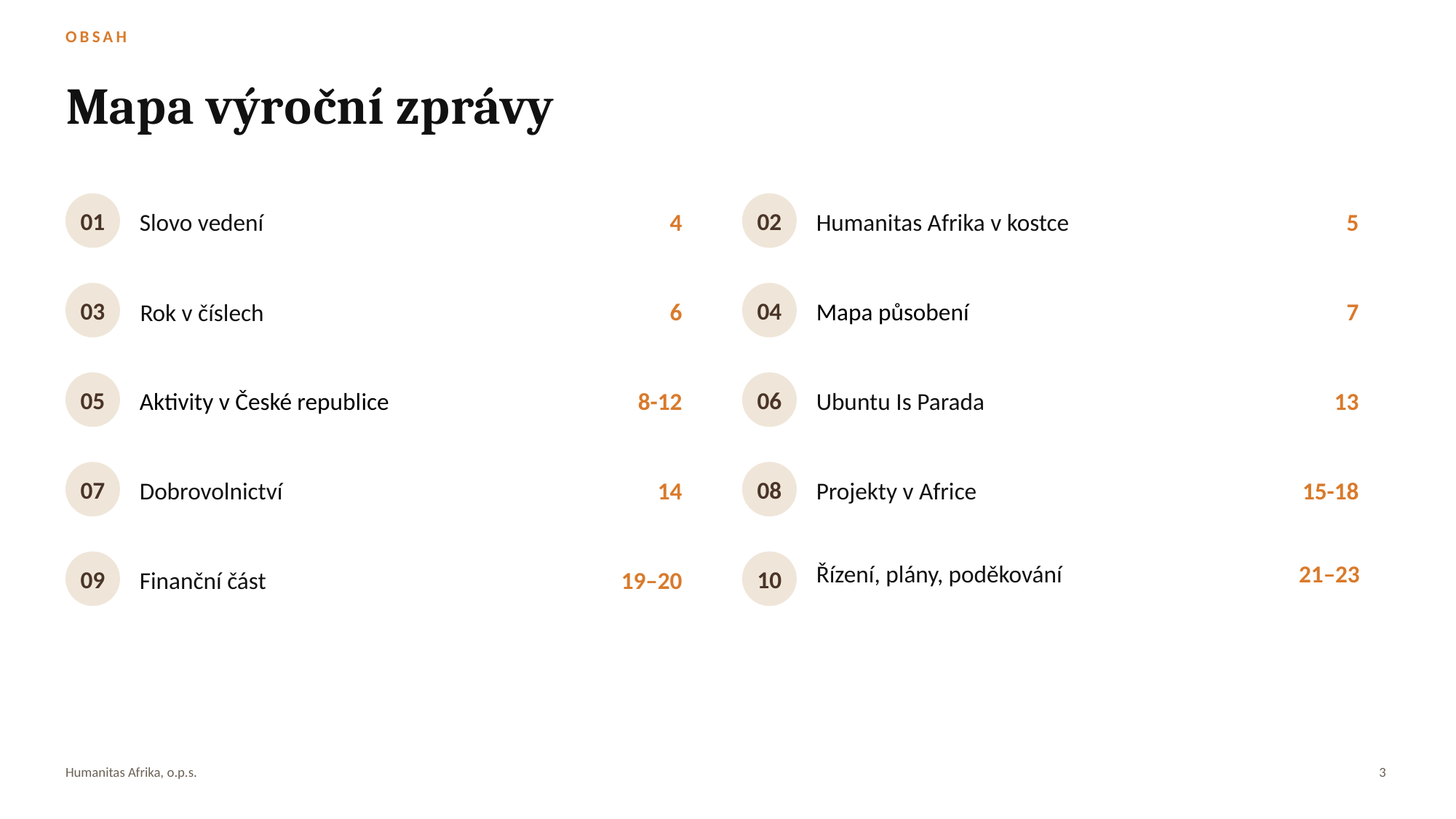

OBSAH
Mapa výroční zprávy

01

02
Slovo vedení
4
Humanitas Afrika v kostce
5

03

04

6
Mapa působení
7
Rok v číslech

05

06
Aktivity v České republice
8-12
Ubuntu Is Parada
13

07

08
Dobrovolnictví
14
Projekty v Africe
15-18
Řízení, plány, poděkování

09

10
21–23
Finanční část
19–20

Humanitas Afrika, o.p.s.
3